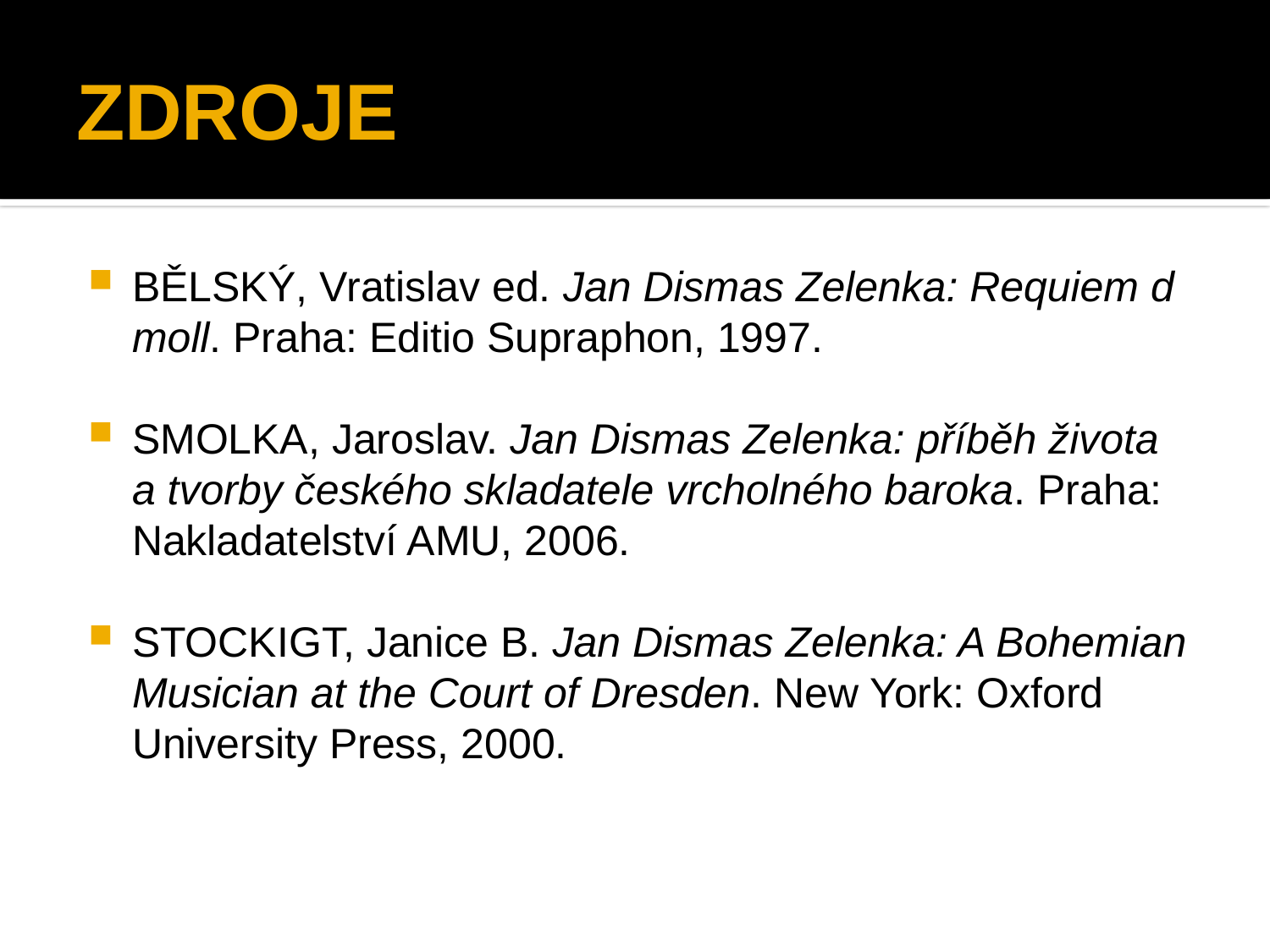

# ZDROJE
BĚLSKÝ, Vratislav ed. Jan Dismas Zelenka: Requiem d moll. Praha: Editio Supraphon, 1997.

SMOLKA, Jaroslav. Jan Dismas Zelenka: příběh života a tvorby českého skladatele vrcholného baroka. Praha: Nakladatelství AMU, 2006.

STOCKIGT, Janice B. Jan Dismas Zelenka: A Bohemian Musician at the Court of Dresden. New York: Oxford University Press, 2000.